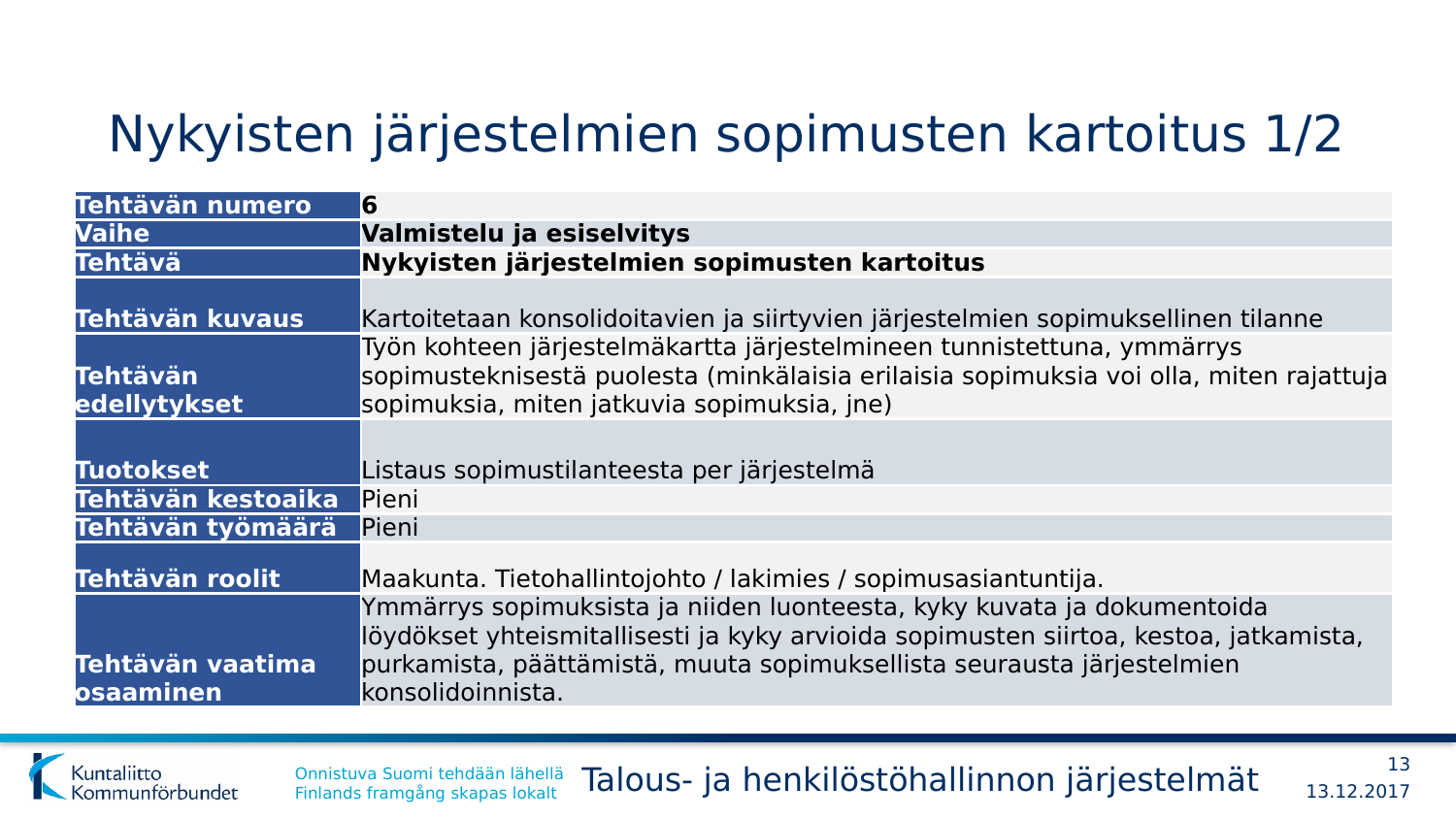

# Nykyisten järjestelmien sopimusten kartoitus 1/2
| Tehtävän numero | 6 |
| --- | --- |
| Vaihe | Valmistelu ja esiselvitys |
| Tehtävä | Nykyisten järjestelmien sopimusten kartoitus |
| Tehtävän kuvaus | Kartoitetaan konsolidoitavien ja siirtyvien järjestelmien sopimuksellinen tilanne |
| Tehtävän edellytykset | Työn kohteen järjestelmäkartta järjestelmineen tunnistettuna, ymmärrys sopimusteknisestä puolesta (minkälaisia erilaisia sopimuksia voi olla, miten rajattuja sopimuksia, miten jatkuvia sopimuksia, jne) |
| Tuotokset | Listaus sopimustilanteesta per järjestelmä |
| Tehtävän kestoaika | Pieni |
| Tehtävän työmäärä | Pieni |
| Tehtävän roolit | Maakunta. Tietohallintojohto / lakimies / sopimusasiantuntija. |
| Tehtävän vaatima osaaminen | Ymmärrys sopimuksista ja niiden luonteesta, kyky kuvata ja dokumentoida löydökset yhteismitallisesti ja kyky arvioida sopimusten siirtoa, kestoa, jatkamista, purkamista, päättämistä, muuta sopimuksellista seurausta järjestelmien konsolidoinnista. |
13
Talous- ja henkilöstöhallinnon järjestelmät
13.12.2017